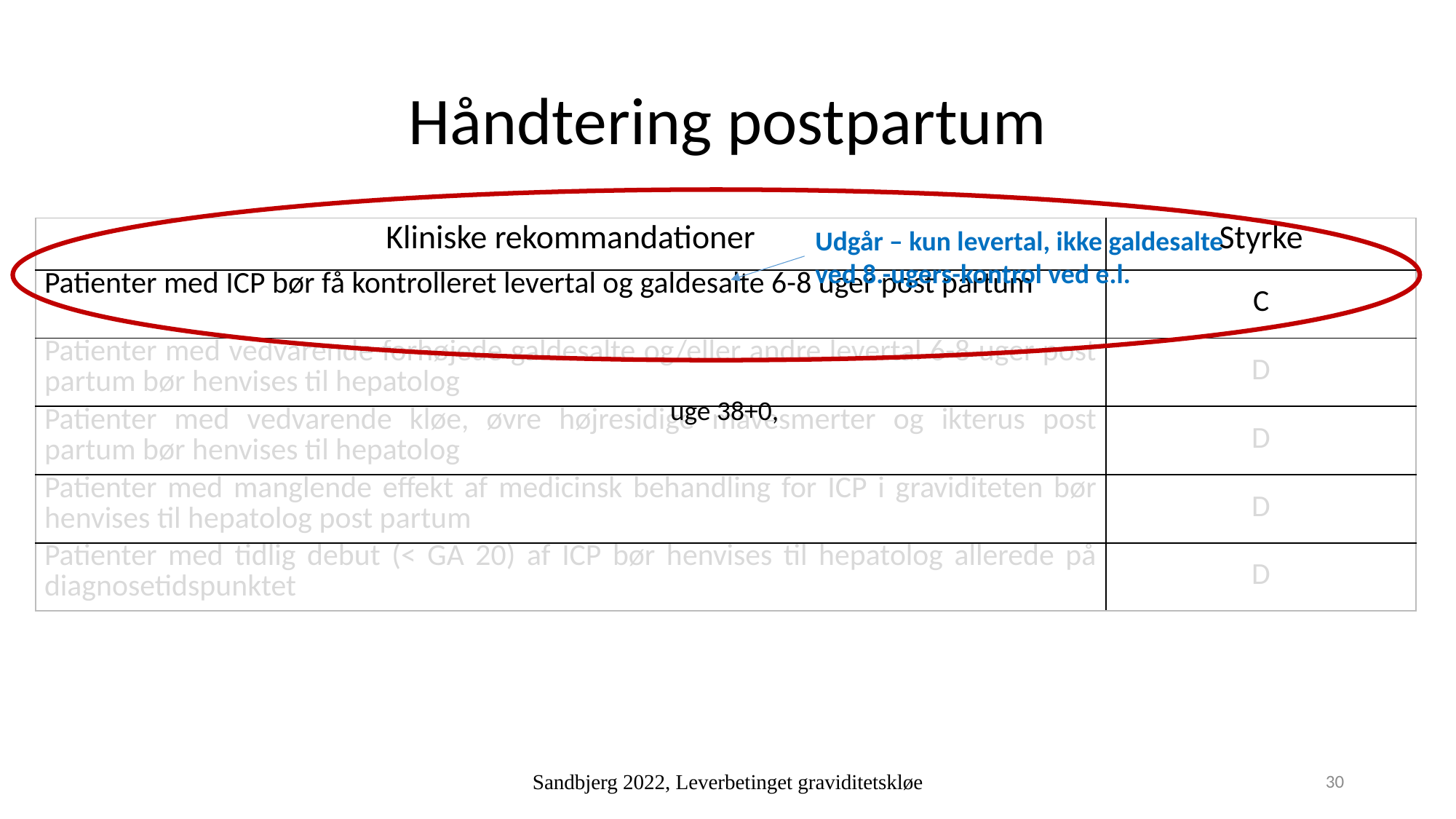

# Håndtering postpartum

| Kliniske rekommandationer | Styrke |
| --- | --- |
| Patienter med ICP bør få kontrolleret levertal og galdesalte 6-8 uger post partum | C |
| Patienter med vedvarende forhøjede galdesalte og/eller andre levertal 6-8 uger post partum bør henvises til hepatolog | D |
| Patienter med vedvarende kløe, øvre højresidige mavesmerter og ikterus post partum bør henvises til hepatolog | D |
| Patienter med manglende effekt af medicinsk behandling for ICP i graviditeten bør henvises til hepatolog post partum | D |
| Patienter med tidlig debut (< GA 20) af ICP bør henvises til hepatolog allerede på diagnosetidspunktet | D |
Udgår – kun levertal, ikke galdesalte ved 8.-ugers-kontrol ved e.l.
uge 38+0,
Sandbjerg 2022, Leverbetinget graviditetskløe
30